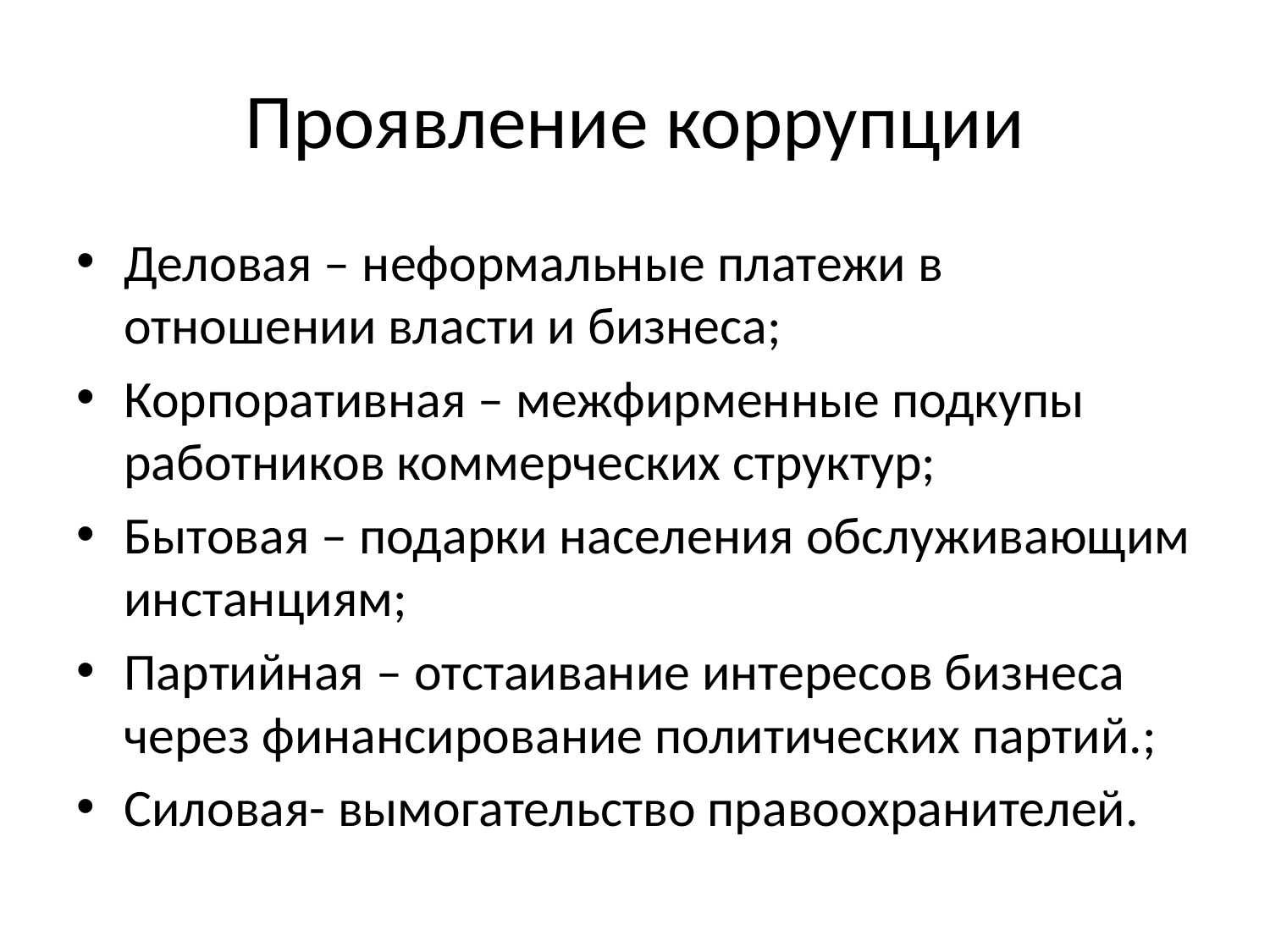

# Проявление коррупции
Деловая – неформальные платежи в отношении власти и бизнеса;
Корпоративная – межфирменные подкупы работников коммерческих структур;
Бытовая – подарки населения обслуживающим инстанциям;
Партийная – отстаивание интересов бизнеса через финансирование политических партий.;
Силовая- вымогательство правоохранителей.